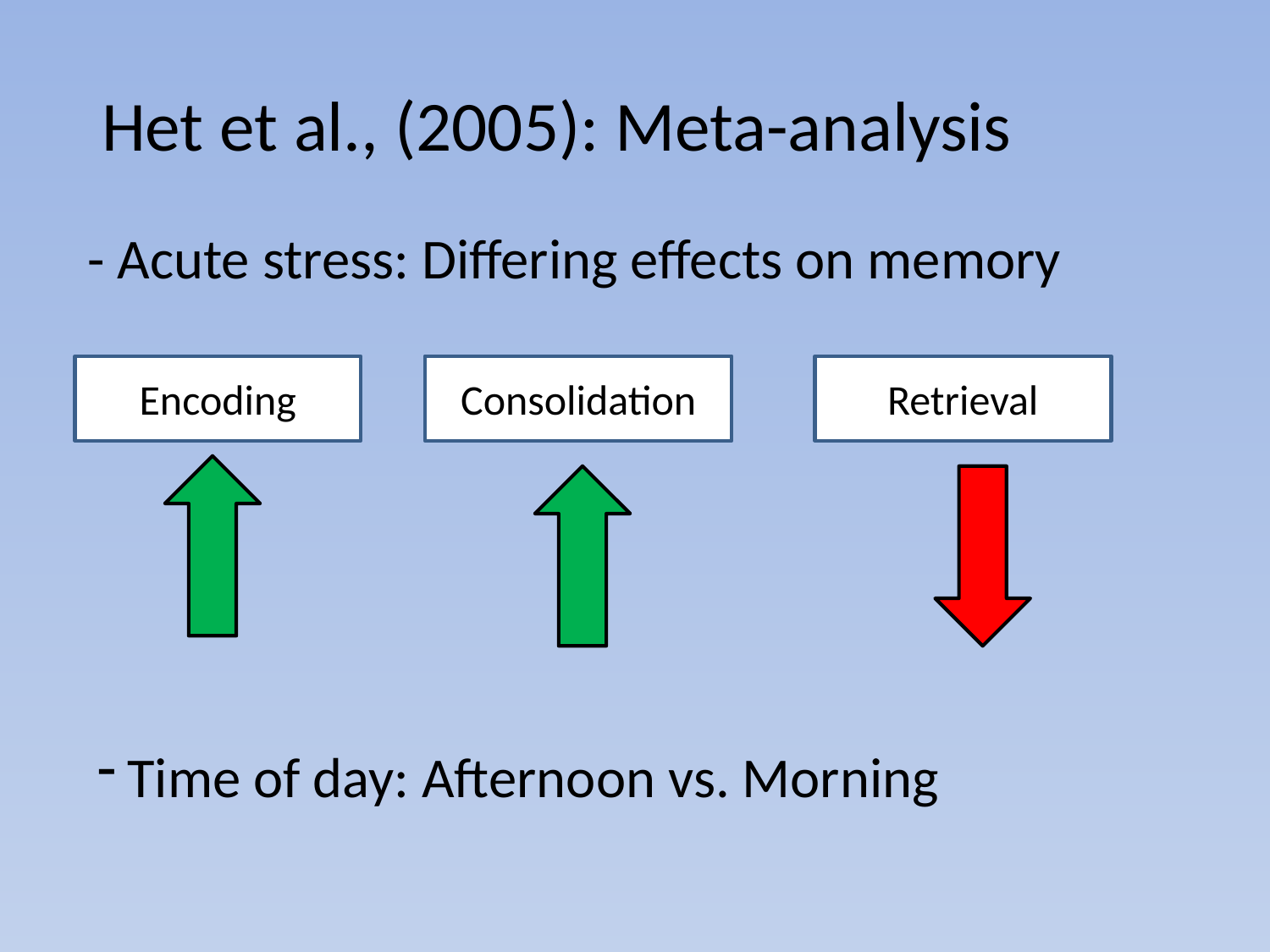

Het et al., (2005): Meta-analysis
- Acute stress: Differing effects on memory
Encoding
Consolidation
Retrieval

Time of day: Afternoon vs. Morning